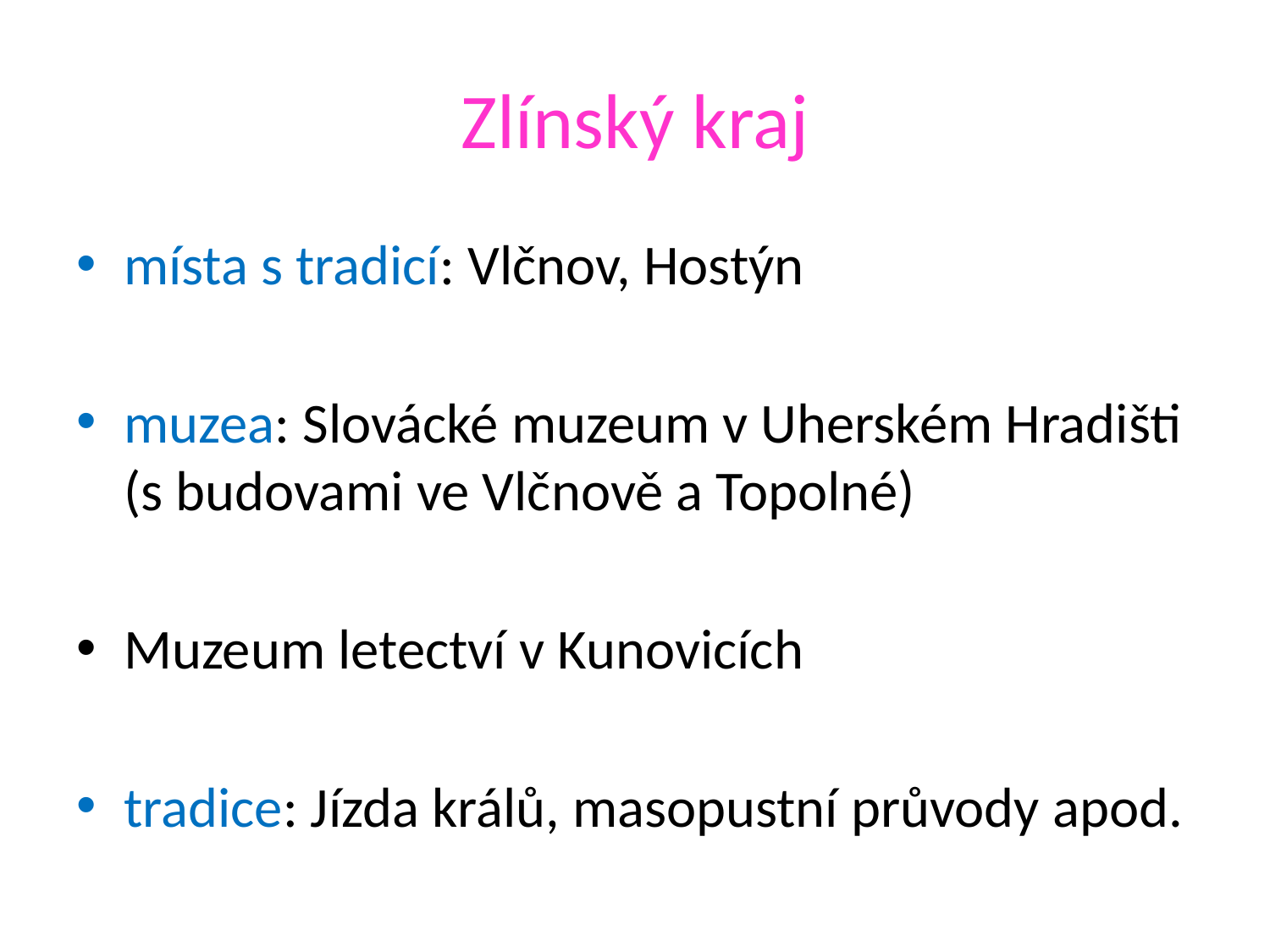

# Zlínský kraj
místa s tradicí: Vlčnov, Hostýn

muzea: Slovácké muzeum v Uherském Hradišti (s budovami ve Vlčnově a Topolné)

Muzeum letectví v Kunovicích

tradice: Jízda králů, masopustní průvody apod.